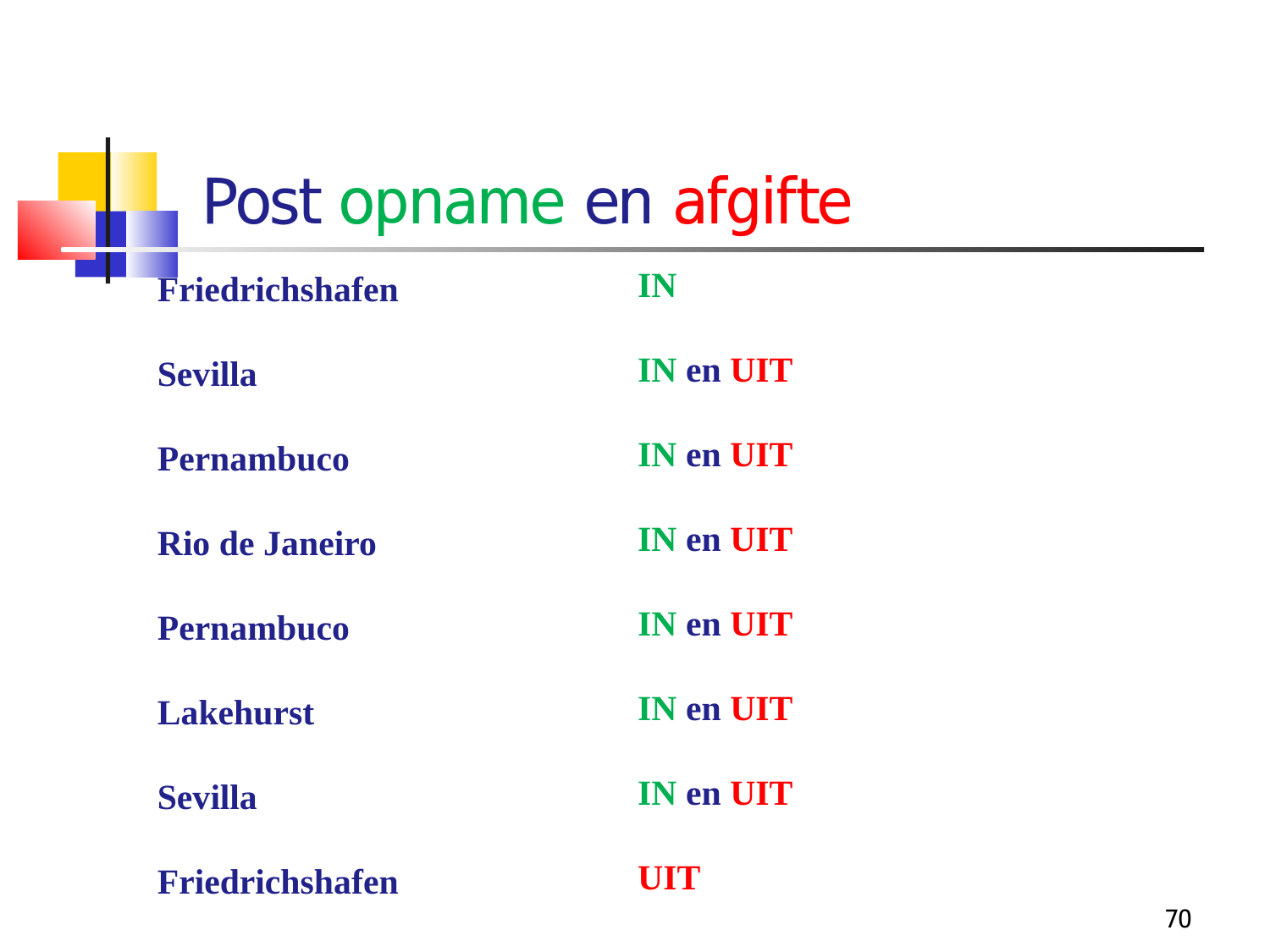

Post opname en afgifte
IN

IN en UIT

IN en UIT

IN en UIT

IN en UIT

IN en UIT

IN en UIT

UIT
Friedrichshafen

Sevilla

Pernambuco

Rio de Janeiro

Pernambuco

Lakehurst

Sevilla

Friedrichshafen

70
70